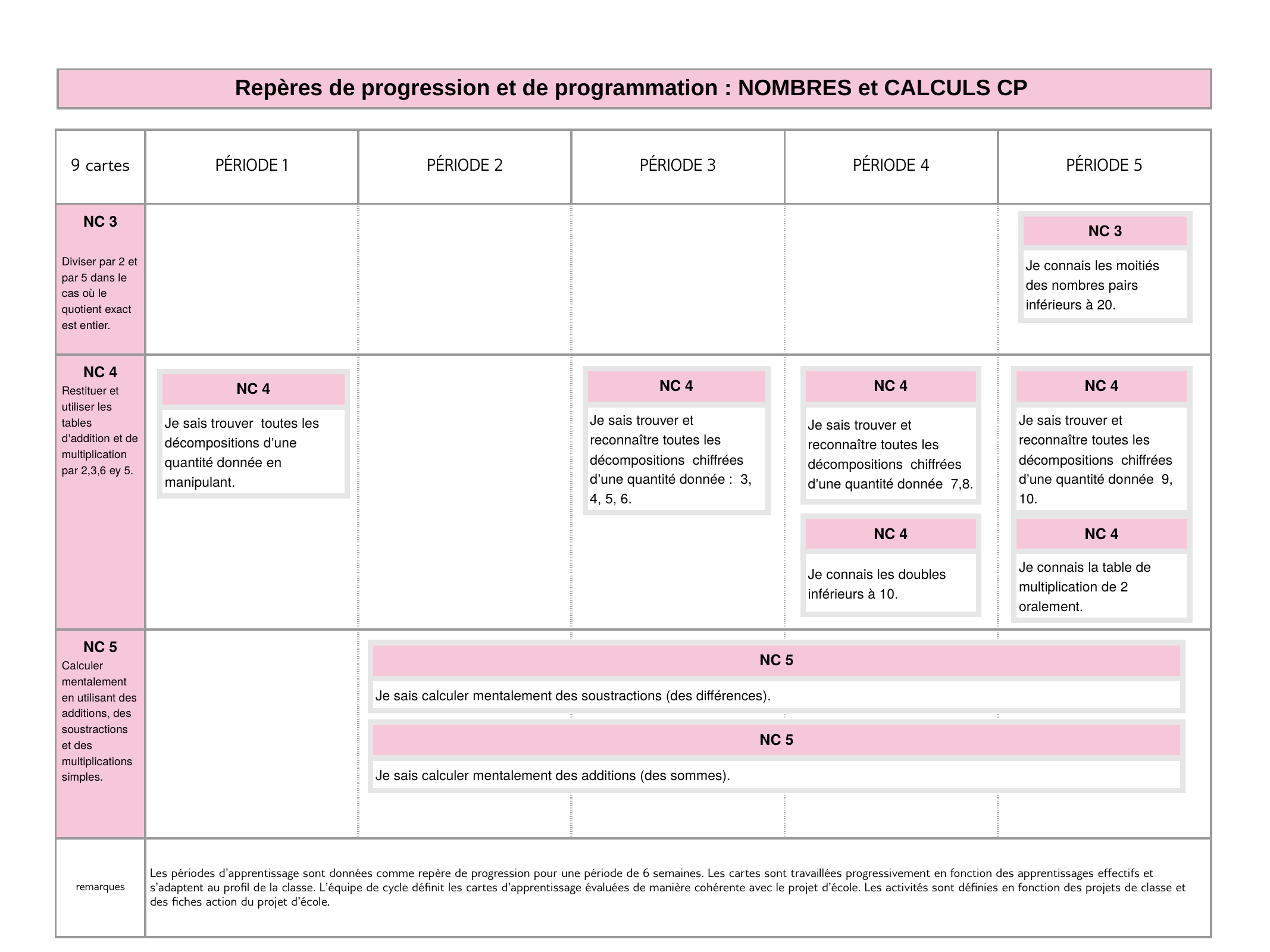

| Repères de progression et de programmation : NOMBRES et CALCULS CP |
| --- |
| 9 cartes | PÉRIODE 1 | PÉRIODE 2 | PÉRIODE 3 | PÉRIODE 4 | PÉRIODE 5 |
| --- | --- | --- | --- | --- | --- |
| NC 3 Diviser par 2 et par 5 dans le cas où le quotient exact est entier. |  |  |  |  |  |
| NC 4 Restituer et utiliser les tables d’addition et de multiplication par 2,3,6 ey 5. |  |  |  |  |  |
| NC 5 Calculer mentalement en utilisant des additions, des soustractions et des multiplications simples. |  |  |  |  |  |
| remarques | Les périodes d’apprentissage sont données comme repère de progression pour une période de 6 semaines. Les cartes sont travaillées progressivement en fonction des apprentissages effectifs et s’adaptent au profil de la classe. L’équipe de cycle définit les cartes d’apprentissage évaluées de manière cohérente avec le projet d’école. Les activités sont définies en fonction des projets de classe et des fiches action du projet d’école. |  |  |  |  |
| NC 3 |
| --- |
| Je connais les moitiés des nombres pairs inférieurs à 20. |
| NC 4 |
| --- |
| Je sais trouver et reconnaître toutes les décompositions chiffrées d’une quantité donnée : 3, 4, 5, 6. |
| NC 4 |
| --- |
| Je sais trouver et reconnaître toutes les décompositions chiffrées d’une quantité donnée 7,8. |
| NC 4 |
| --- |
| Je sais trouver et reconnaître toutes les décompositions chiffrées d’une quantité donnée 9, 10. |
| NC 4 |
| --- |
| Je sais trouver toutes les décompositions d’une quantité donnée en manipulant. |
| NC 4 |
| --- |
| Je connais les doubles inférieurs à 10. |
| NC 4 |
| --- |
| Je connais la table de multiplication de 2 oralement. |
| NC 5 |
| --- |
| Je sais calculer mentalement des soustractions (des différences). |
| NC 5 |
| --- |
| Je sais calculer mentalement des additions (des sommes). |